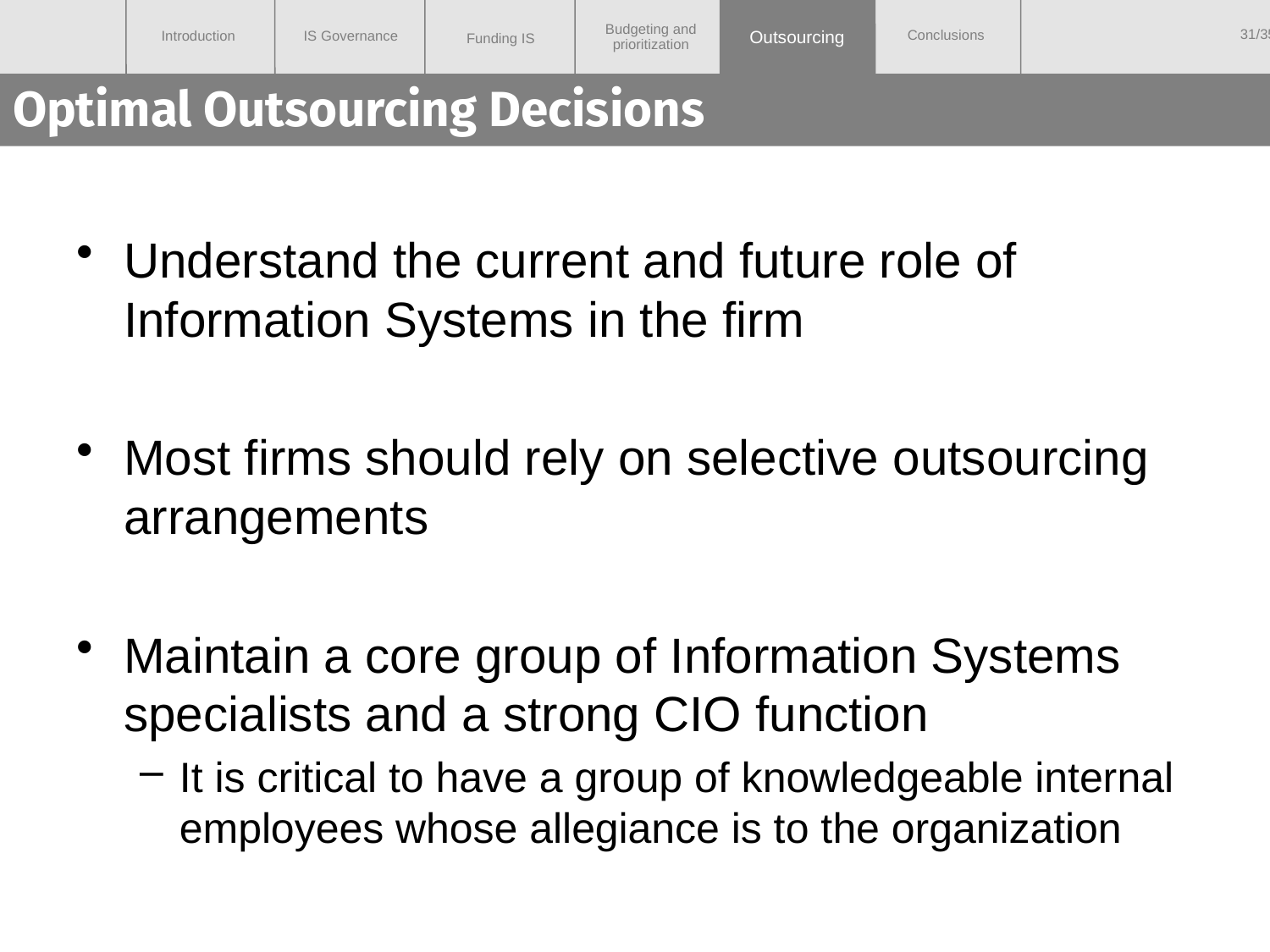

Outsourcing
# Optimal Outsourcing Decisions
Understand the current and future role of Information Systems in the firm

Most firms should rely on selective outsourcing arrangements

Maintain a core group of Information Systems specialists and a strong CIO function
It is critical to have a group of knowledgeable internal employees whose allegiance is to the organization